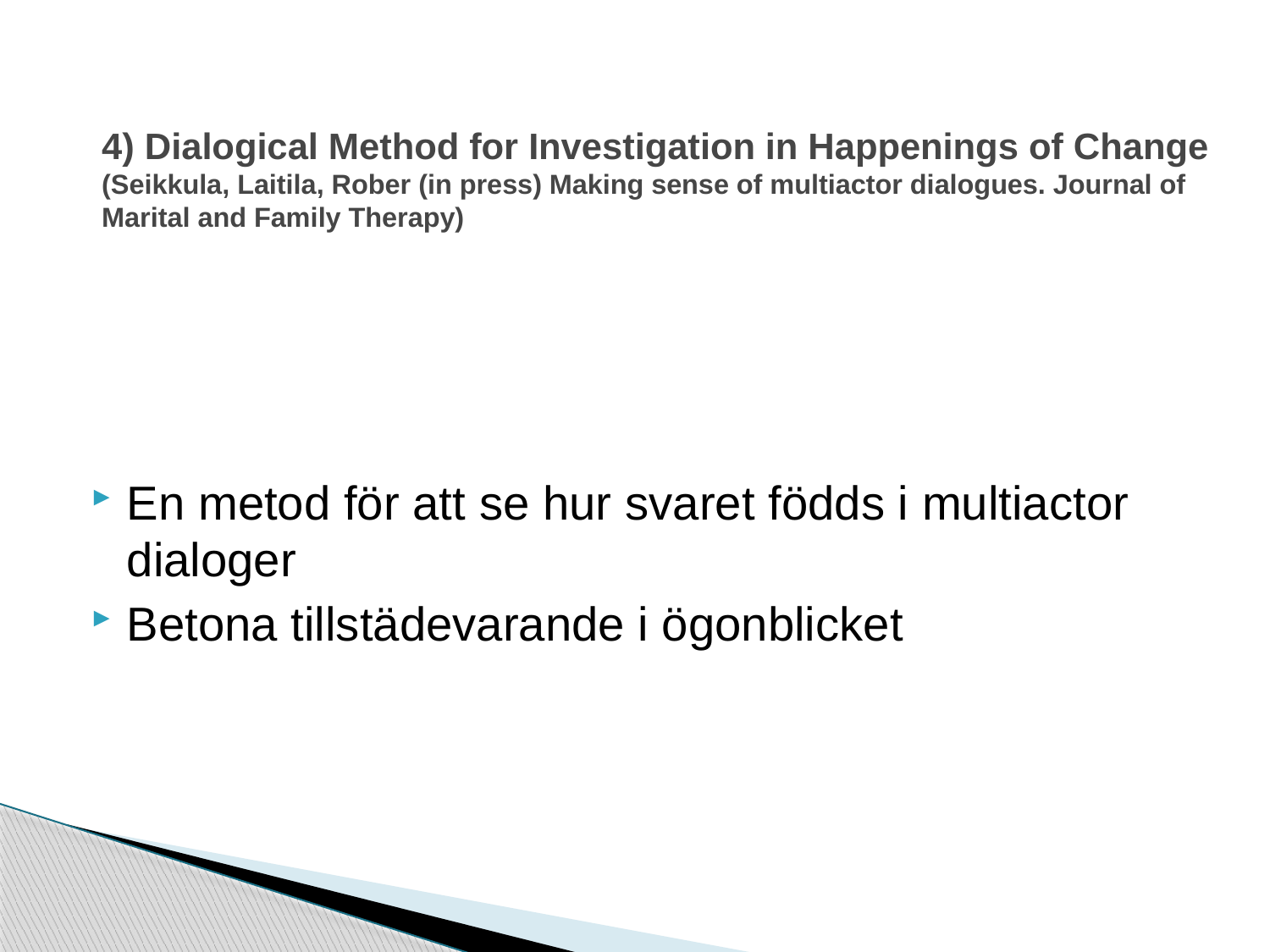

# 4) Dialogical Method for Investigation in Happenings of Change (Seikkula, Laitila, Rober (in press) Making sense of multiactor dialogues. Journal of Marital and Family Therapy)
En metod för att se hur svaret födds i multiactor dialoger
Betona tillstädevarande i ögonblicket